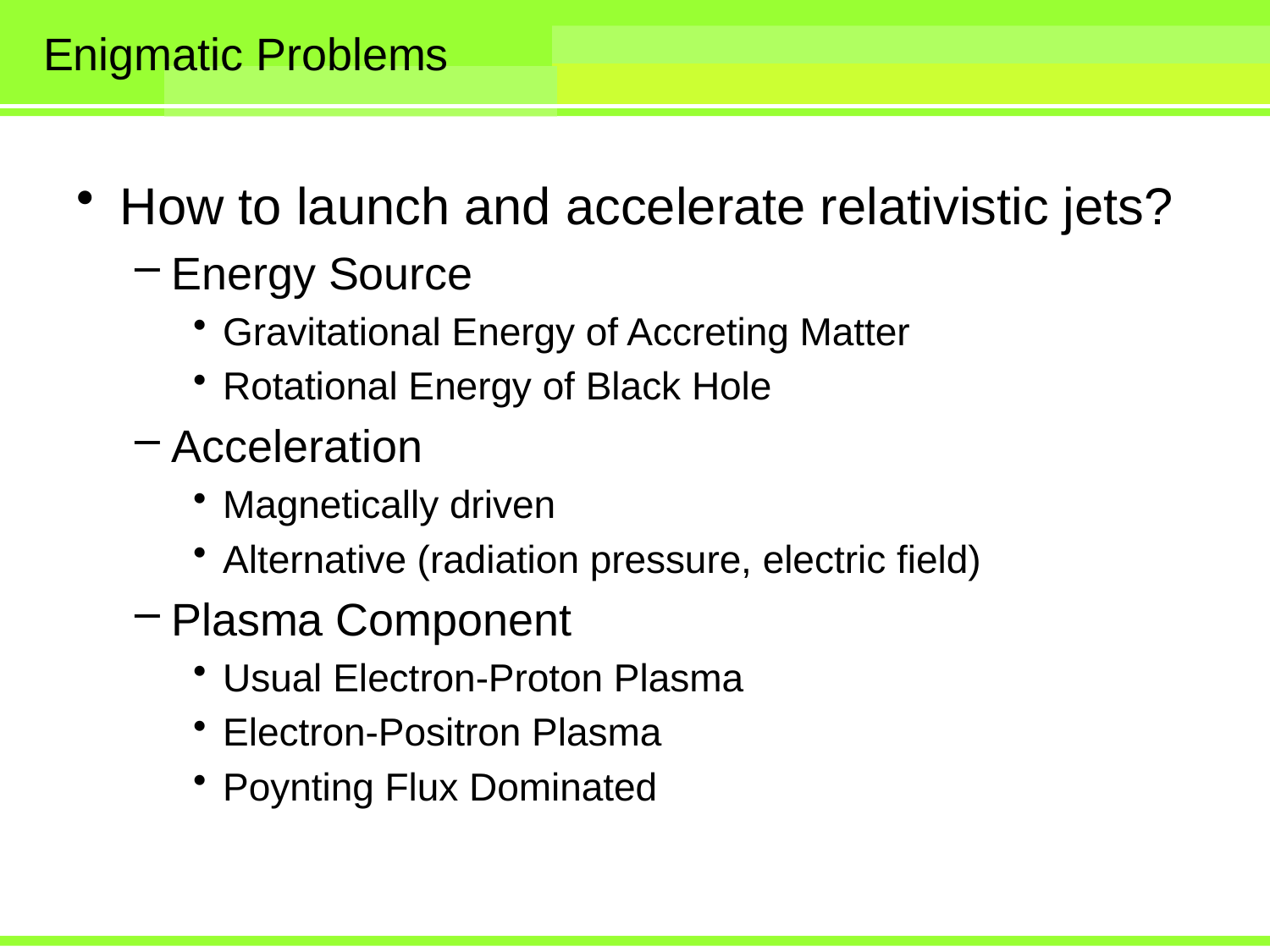

# Enigmatic Problems
How to launch and accelerate relativistic jets?
Energy Source
Gravitational Energy of Accreting Matter
Rotational Energy of Black Hole
Acceleration
Magnetically driven
Alternative (radiation pressure, electric field)
Plasma Component
Usual Electron-Proton Plasma
Electron-Positron Plasma
Poynting Flux Dominated